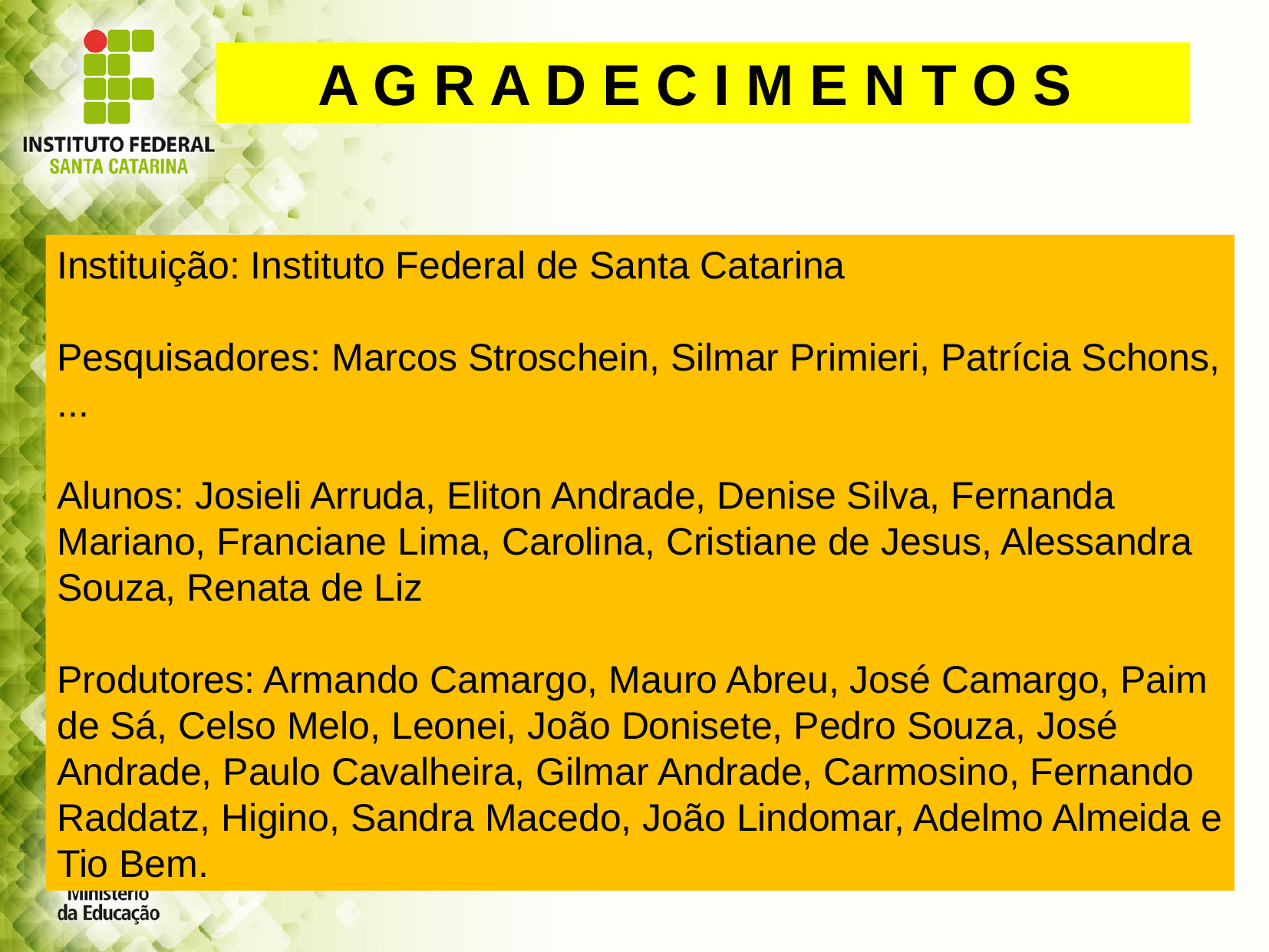

A G R A D E C I M E N T O S
Instituição: Instituto Federal de Santa Catarina

Pesquisadores: Marcos Stroschein, Silmar Primieri, Patrícia Schons, ...

Alunos: Josieli Arruda, Eliton Andrade, Denise Silva, Fernanda Mariano, Franciane Lima, Carolina, Cristiane de Jesus, Alessandra Souza, Renata de Liz

Produtores: Armando Camargo, Mauro Abreu, José Camargo, Paim de Sá, Celso Melo, Leonei, João Donisete, Pedro Souza, José Andrade, Paulo Cavalheira, Gilmar Andrade, Carmosino, Fernando Raddatz, Higino, Sandra Macedo, João Lindomar, Adelmo Almeida e Tio Bem.